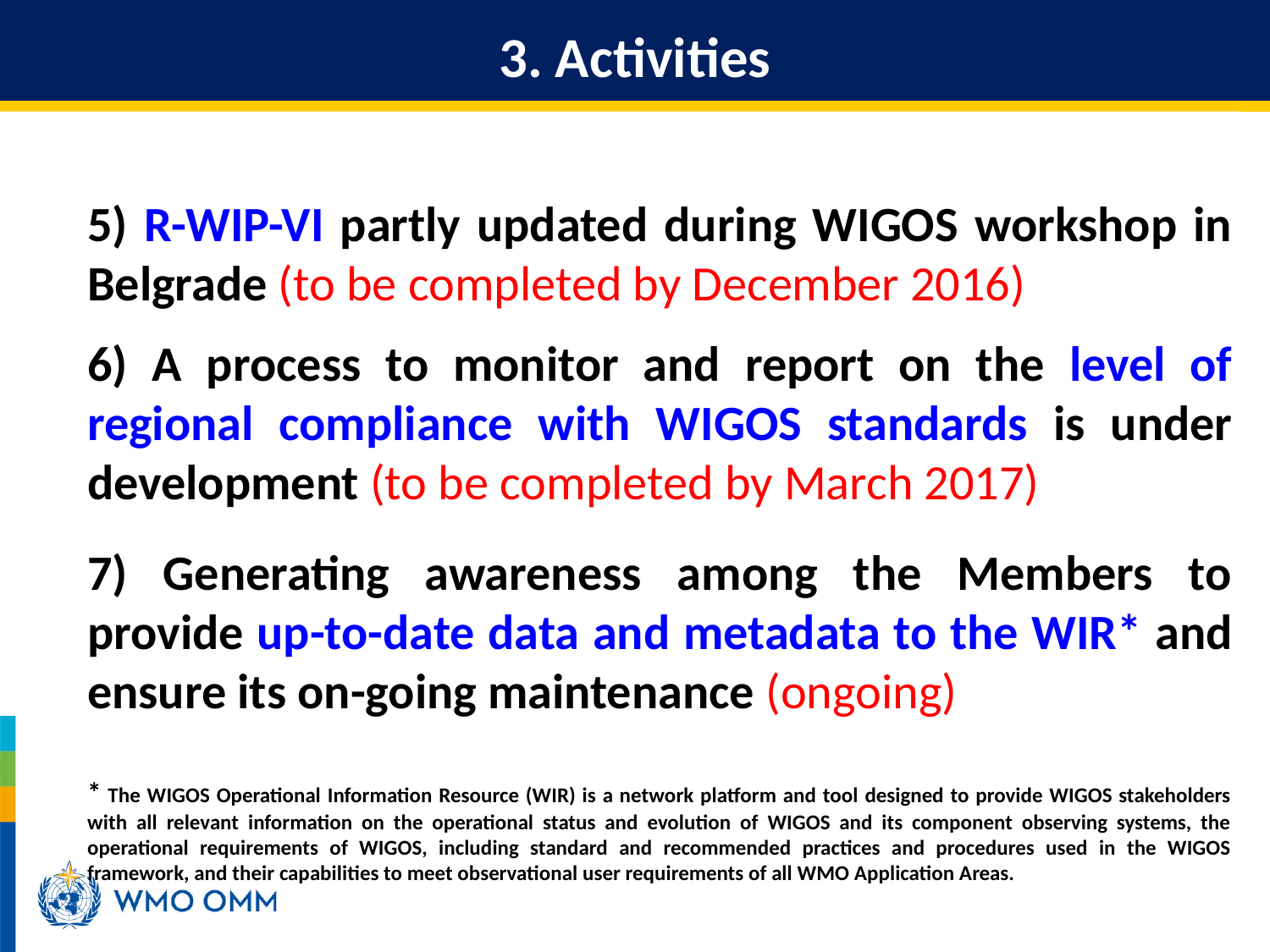

3. Activities

5) R-WIP-VI partly updated during WIGOS workshop in Belgrade (to be completed by December 2016)
6) A process to monitor and report on the level of regional compliance with WIGOS standards is under development (to be completed by March 2017)
7) Generating awareness among the Members to provide up-to-date data and metadata to the WIR* and ensure its on-going maintenance (ongoing)

* The WIGOS Operational Information Resource (WIR) is a network platform and tool designed to provide WIGOS stakeholders with all relevant information on the operational status and evolution of WIGOS and its component observing systems, the operational requirements of WIGOS, including standard and recommended practices and procedures used in the WIGOS framework, and their capabilities to meet observational user requirements of all WMO Application Areas.